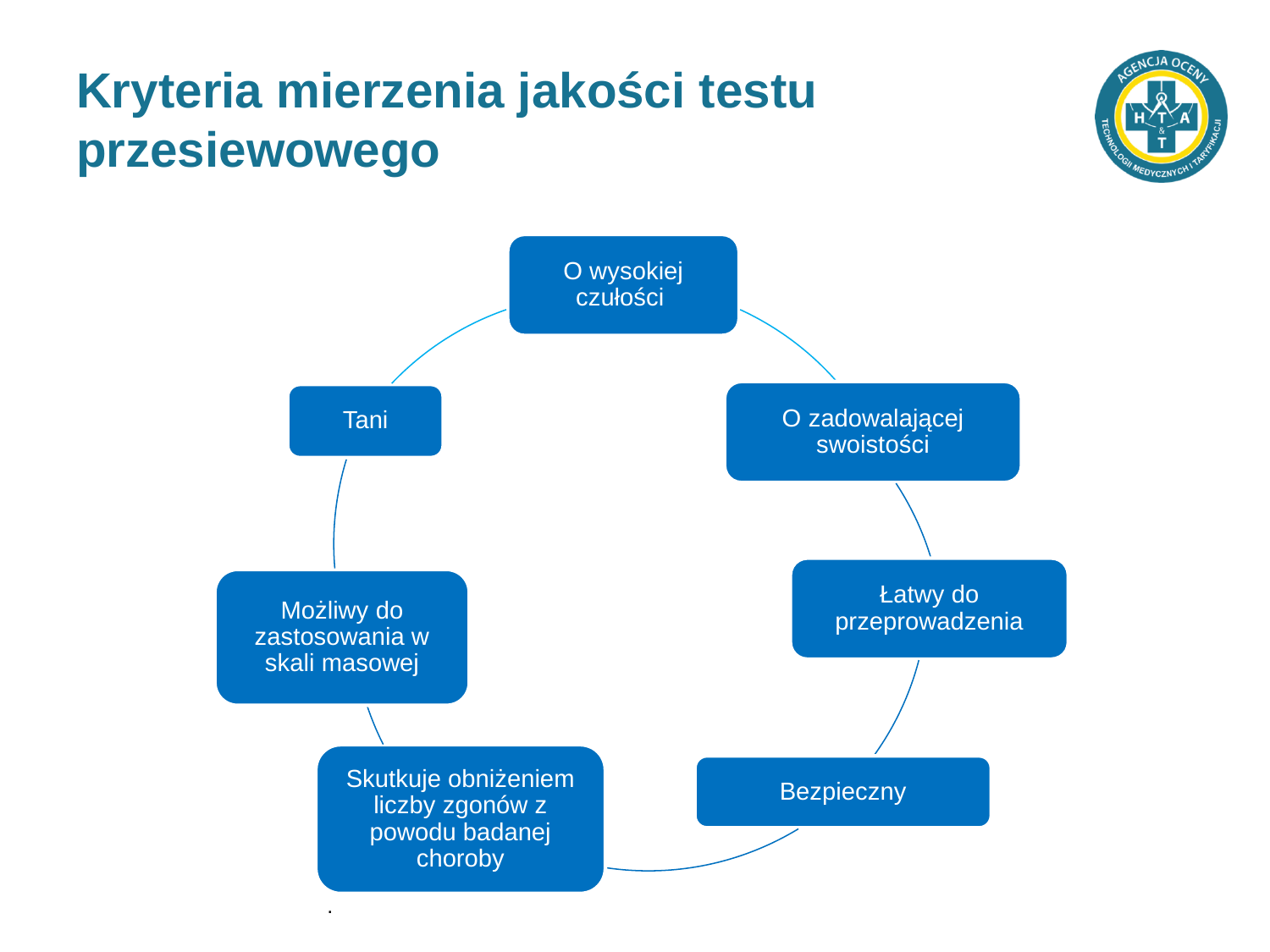

# Kryteria mierzenia jakości testu przesiewowego
O wysokiej czułości
O zadowalającej swoistości
Łatwy do przeprowadzenia
Bezpieczny
Skutkuje obniżeniem liczby zgonów z powodu badanej choroby
Możliwy do zastosowania w skali masowej
Tani